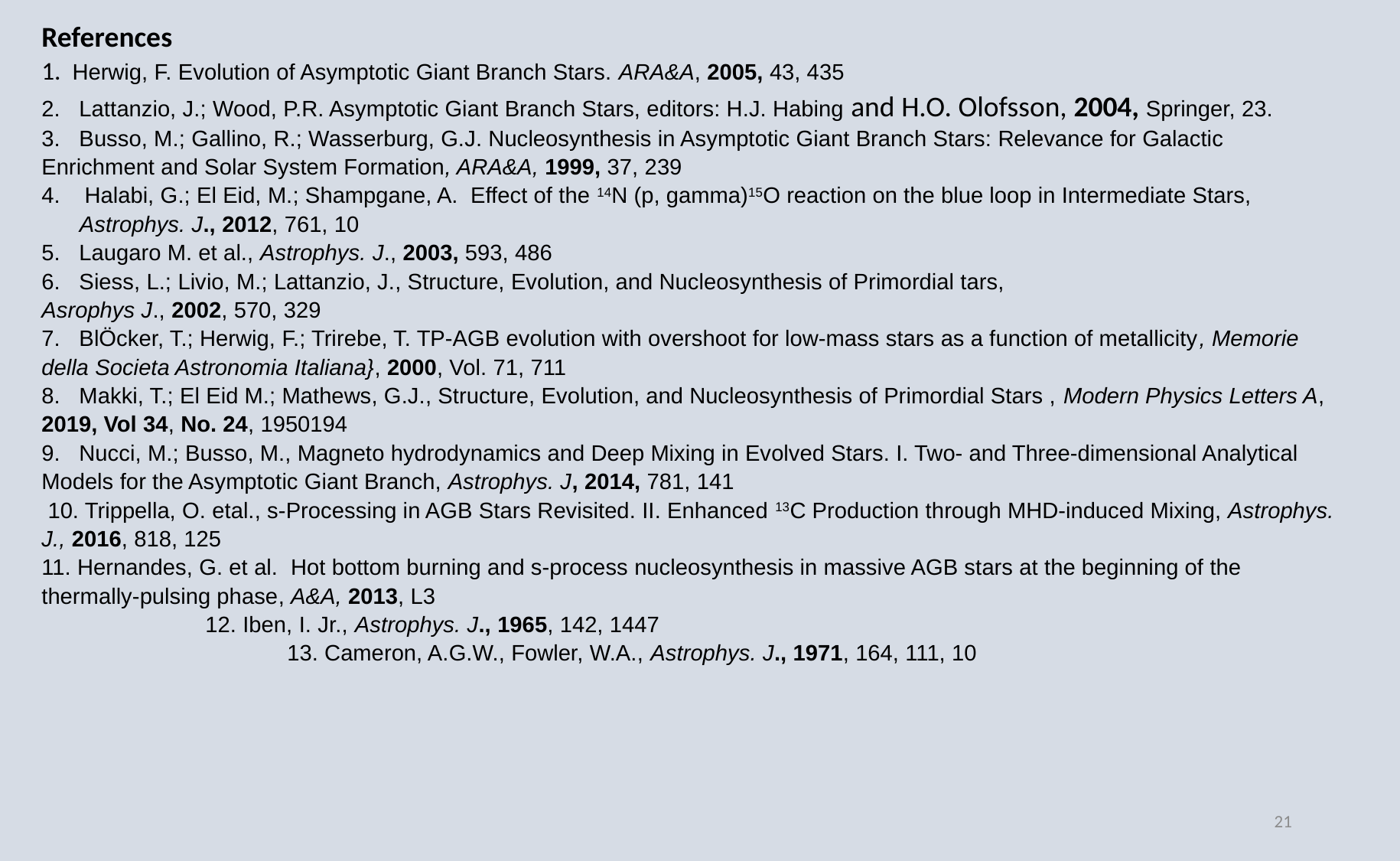

References
1.  Herwig, F. Evolution of Asymptotic Giant Branch Stars. ARA&A, 2005, 43, 435
2.   Lattanzio, J.; Wood, P.R. Asymptotic Giant Branch Stars, editors: H.J. Habing and H.O. Olofsson, 2004, Springer, 23.
3.   Busso, M.; Gallino, R.; Wasserburg, G.J. Nucleosynthesis in Asymptotic Giant Branch Stars: Relevance for Galactic Enrichment and Solar System Formation, ARA&A, 1999, 37, 239
Halabi, G.; El Eid, M.; Shampgane, A.  Effect of the 14N (p, gamma)15O reaction on the blue loop in Intermediate Stars,
      Astrophys. J., 2012, 761, 10
5.   Laugaro M. et al., Astrophys. J., 2003, 593, 486
6.   Siess, L.; Livio, M.; Lattanzio, J., Structure, Evolution, and Nucleosynthesis of Primordial tars,
Asrophys J., 2002, 570, 329
7.   BlÖcker, T.; Herwig, F.; Trirebe, T. TP-AGB evolution with overshoot for low-mass stars as a function of metallicity, Memorie della Societa Astronomia Italiana}, 2000, Vol. 71, 711
8.   Makki, T.; El Eid M.; Mathews, G.J., Structure, Evolution, and Nucleosynthesis of Primordial Stars , Modern Physics Letters A, 2019, Vol 34, No. 24, 1950194
9.   Nucci, M.; Busso, M., Magneto hydrodynamics and Deep Mixing in Evolved Stars. I. Two- and Three-dimensional Analytical Models for the Asymptotic Giant Branch, Astrophys. J, 2014, 781, 141
 10. Trippella, O. etal., s-Processing in AGB Stars Revisited. II. Enhanced 13C Production through MHD-induced Mixing, Astrophys. J., 2016, 818, 125
11. Hernandes, G. et al.  Hot bottom burning and s-process nucleosynthesis in massive AGB stars at the beginning of the thermally-pulsing phase, A&A, 2013, L3                                                                                                                                                                         12. Iben, I. Jr., Astrophys. J., 1965, 142, 1447                                                                                                                                                   13. Cameron, A.G.W., Fowler, W.A., Astrophys. J., 1971, 164, 111, 10
21